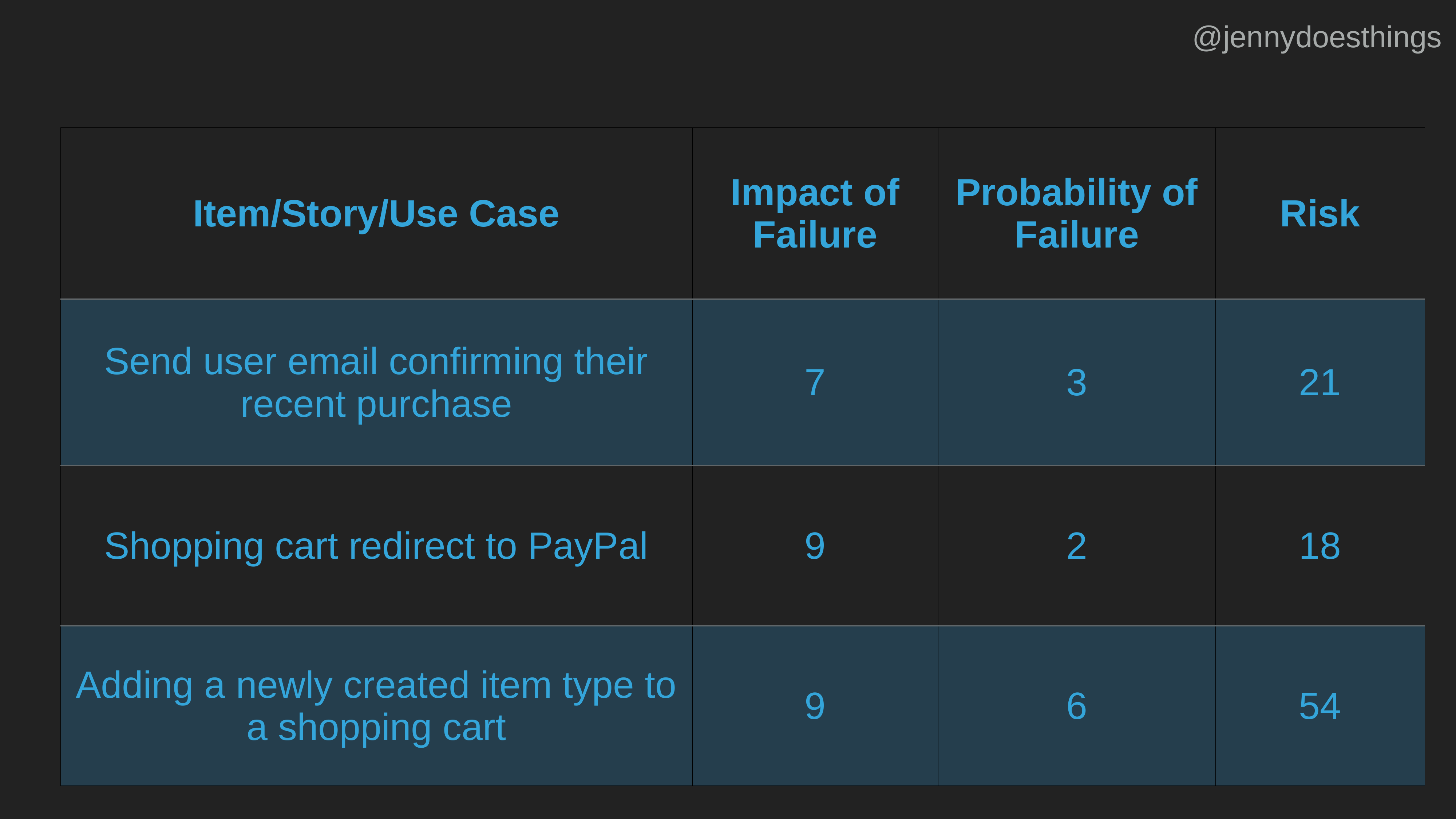

@jennydoesthings
| Item/Story/Use Case | Impact of Failure | Probability of Failure | Risk |
| --- | --- | --- | --- |
| Send user email confirming their recent purchase | 7 | 3 | 21 |
| Shopping cart redirect to PayPal | 9 | 2 | 18 |
| Adding a newly created item type to a shopping cart | 9 | 6 | 54 |